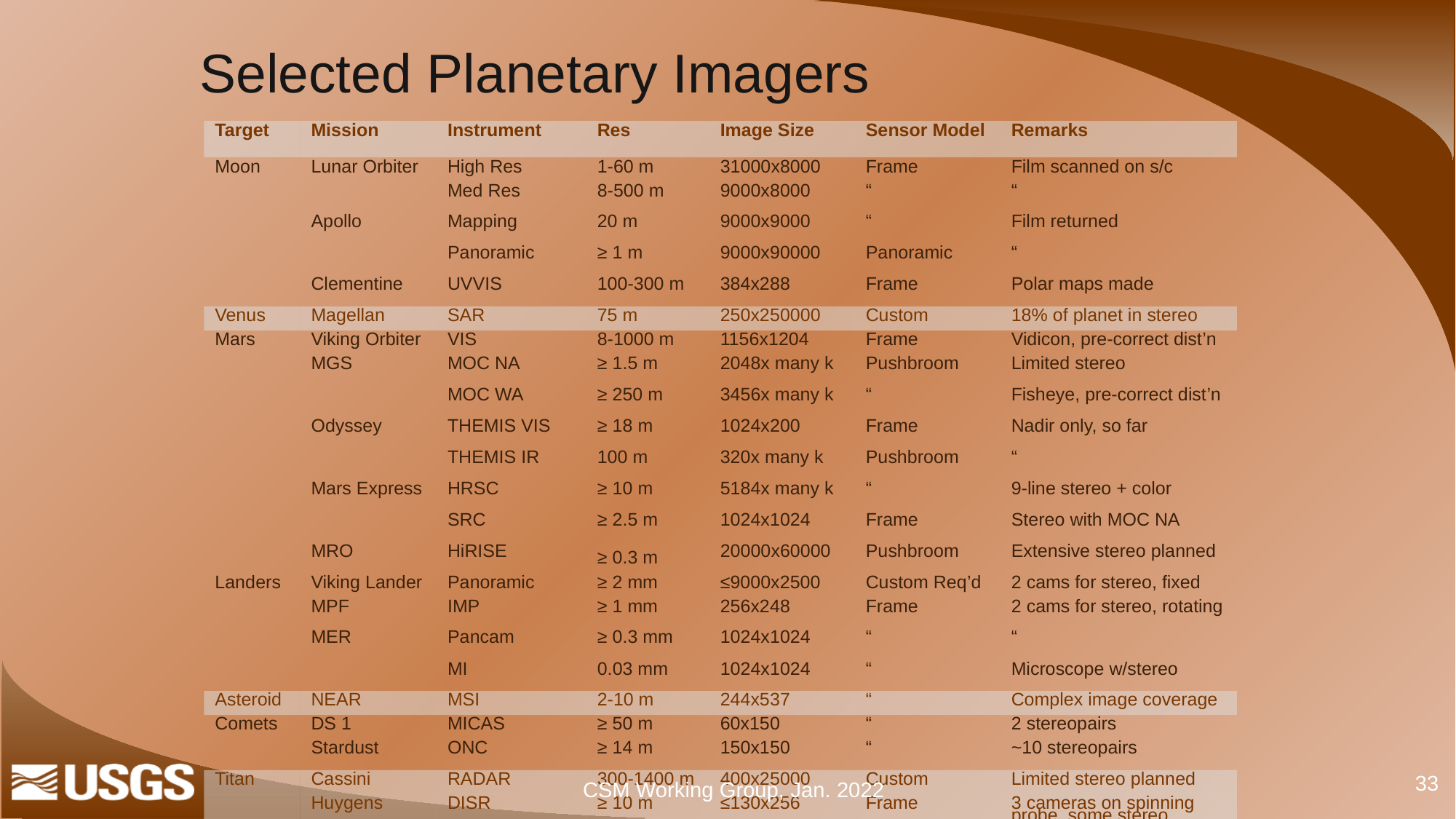

# Selected Planetary Imagers
| Target | Mission | Instrument | Res | Image Size | Sensor Model | Remarks |
| --- | --- | --- | --- | --- | --- | --- |
| Moon | Lunar Orbiter | High Res | 1-60 m | 31000x8000 | Frame | Film scanned on s/c |
|  |  | Med Res | 8-500 m | 9000x8000 | “ | “ |
|  | Apollo | Mapping | 20 m | 9000x9000 | “ | Film returned |
|  |  | Panoramic | ≥ 1 m | 9000x90000 | Panoramic | “ |
|  | Clementine | UVVIS | 100-300 m | 384x288 | Frame | Polar maps made |
| Venus | Magellan | SAR | 75 m | 250x250000 | Custom | 18% of planet in stereo |
| Mars | Viking Orbiter | VIS | 8-1000 m | 1156x1204 | Frame | Vidicon, pre-correct dist’n |
|  | MGS | MOC NA | ≥ 1.5 m | 2048x many k | Pushbroom | Limited stereo |
|  |  | MOC WA | ≥ 250 m | 3456x many k | “ | Fisheye, pre-correct dist’n |
|  | Odyssey | THEMIS VIS | ≥ 18 m | 1024x200 | Frame | Nadir only, so far |
|  |  | THEMIS IR | 100 m | 320x many k | Pushbroom | “ |
|  | Mars Express | HRSC | ≥ 10 m | 5184x many k | “ | 9-line stereo + color |
|  |  | SRC | ≥ 2.5 m | 1024x1024 | Frame | Stereo with MOC NA |
|  | MRO | HiRISE | ≥ 0.3 m | 20000x60000 | Pushbroom | Extensive stereo planned |
| Landers | Viking Lander | Panoramic | ≥ 2 mm | ≤9000x2500 | Custom Req’d | 2 cams for stereo, fixed |
|  | MPF | IMP | ≥ 1 mm | 256x248 | Frame | 2 cams for stereo, rotating |
|  | MER | Pancam | ≥ 0.3 mm | 1024x1024 | “ | “ |
|  |  | MI | 0.03 mm | 1024x1024 | “ | Microscope w/stereo |
| Asteroid | NEAR | MSI | 2-10 m | 244x537 | “ | Complex image coverage |
| Comets | DS 1 | MICAS | ≥ 50 m | 60x150 | “ | 2 stereopairs |
|  | Stardust | ONC | ≥ 14 m | 150x150 | “ | ~10 stereopairs |
| Titan | Cassini | RADAR | 300-1400 m | 400x25000 | Custom | Limited stereo planned |
|  | Huygens | DISR | ≥ 10 m | ≤130x256 | Frame | 3 cameras on spinning probe, some stereo |

33
CSM Working Group, Jan. 2022